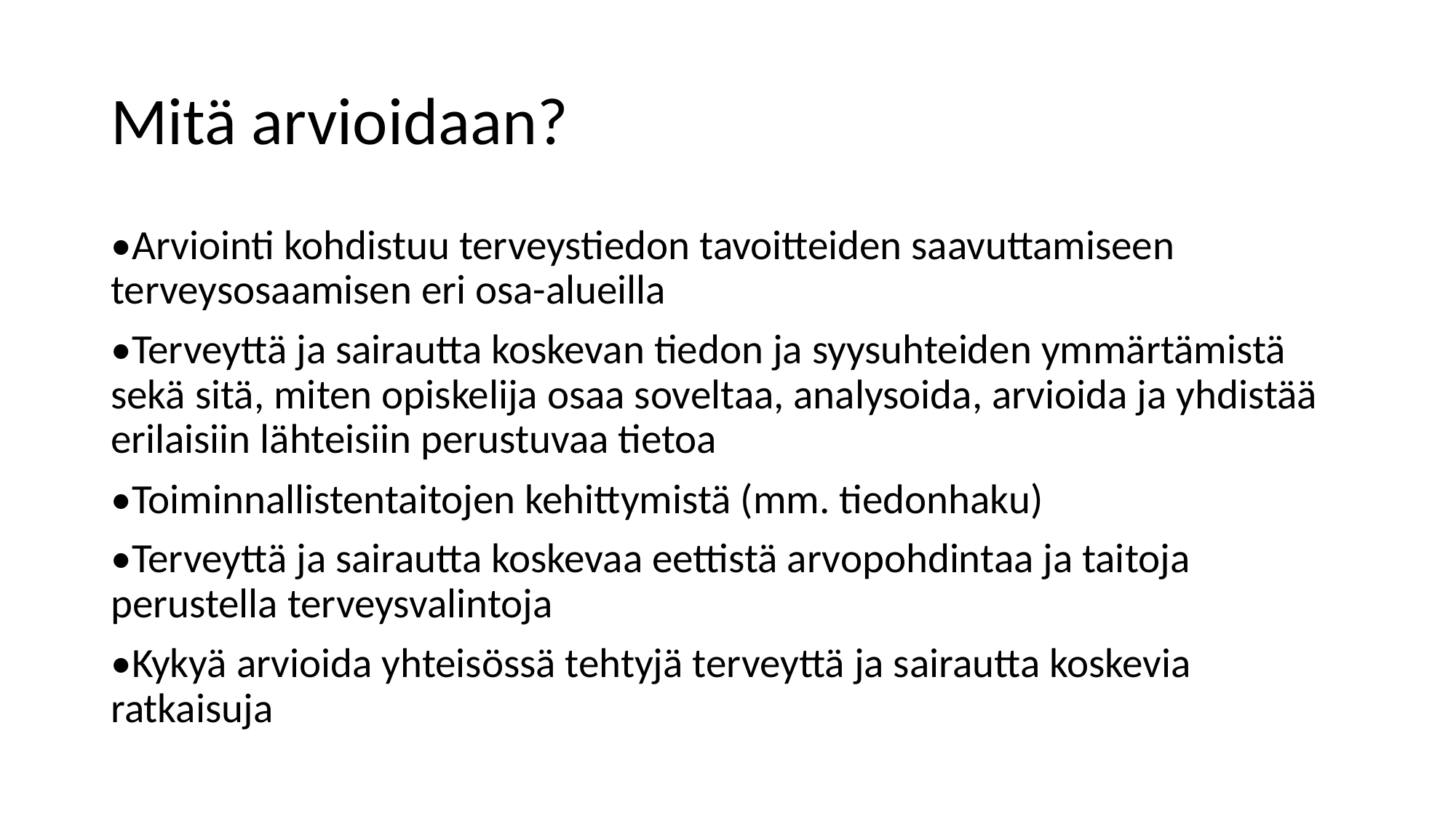

# Mitä arvioidaan?
•Arviointi kohdistuu terveystiedon tavoitteiden saavuttamiseen terveysosaamisen eri osa-alueilla
•Terveyttä ja sairautta koskevan tiedon ja syysuhteiden ymmärtämistä sekä sitä, miten opiskelija osaa soveltaa, analysoida, arvioida ja yhdistää erilaisiin lähteisiin perustuvaa tietoa
•Toiminnallistentaitojen kehittymistä (mm. tiedonhaku)
•Terveyttä ja sairautta koskevaa eettistä arvopohdintaa ja taitoja perustella terveysvalintoja
•Kykyä arvioida yhteisössä tehtyjä terveyttä ja sairautta koskevia ratkaisuja